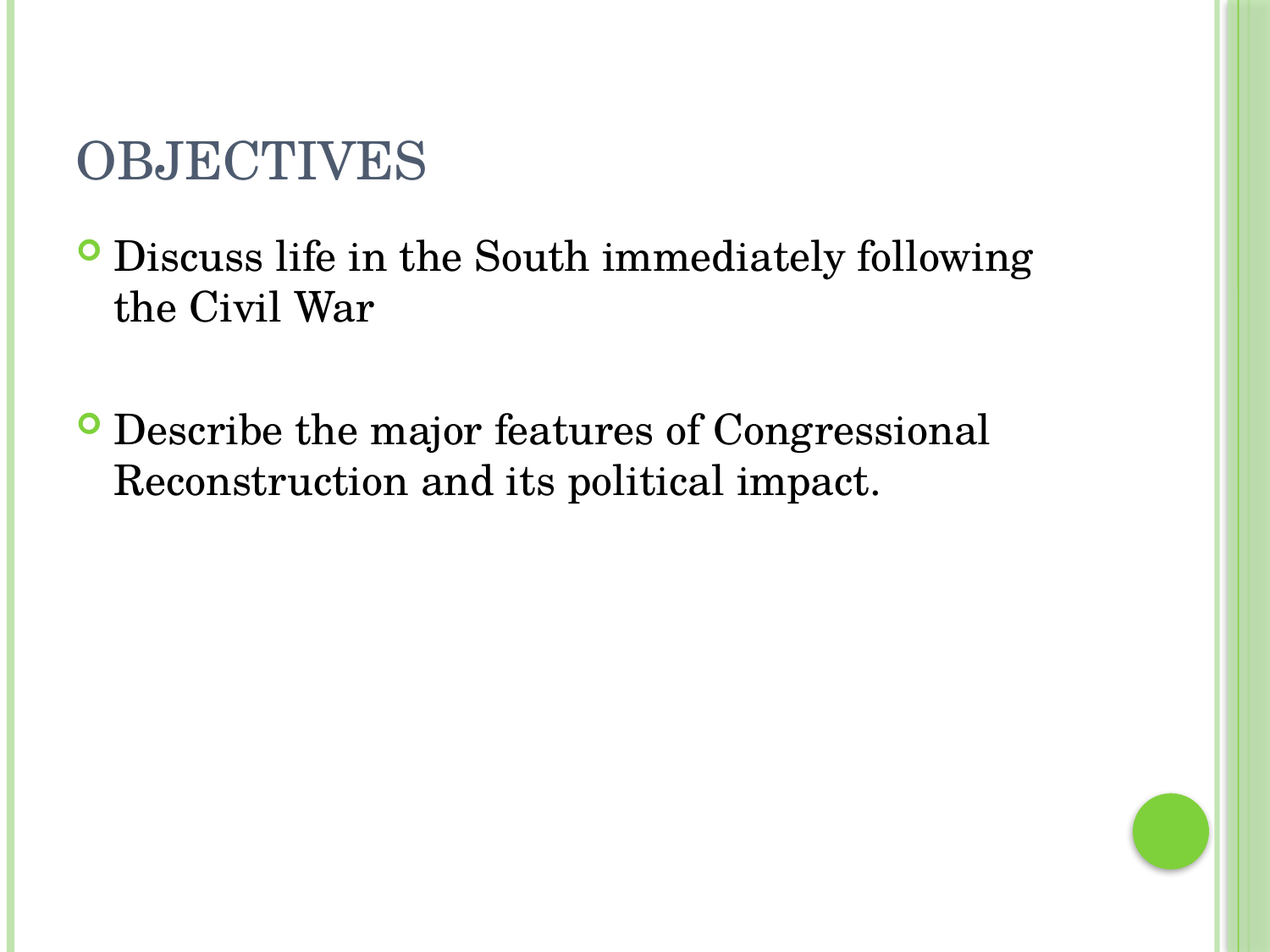

# Objectives
Discuss life in the South immediately following the Civil War

Describe the major features of Congressional Reconstruction and its political impact.